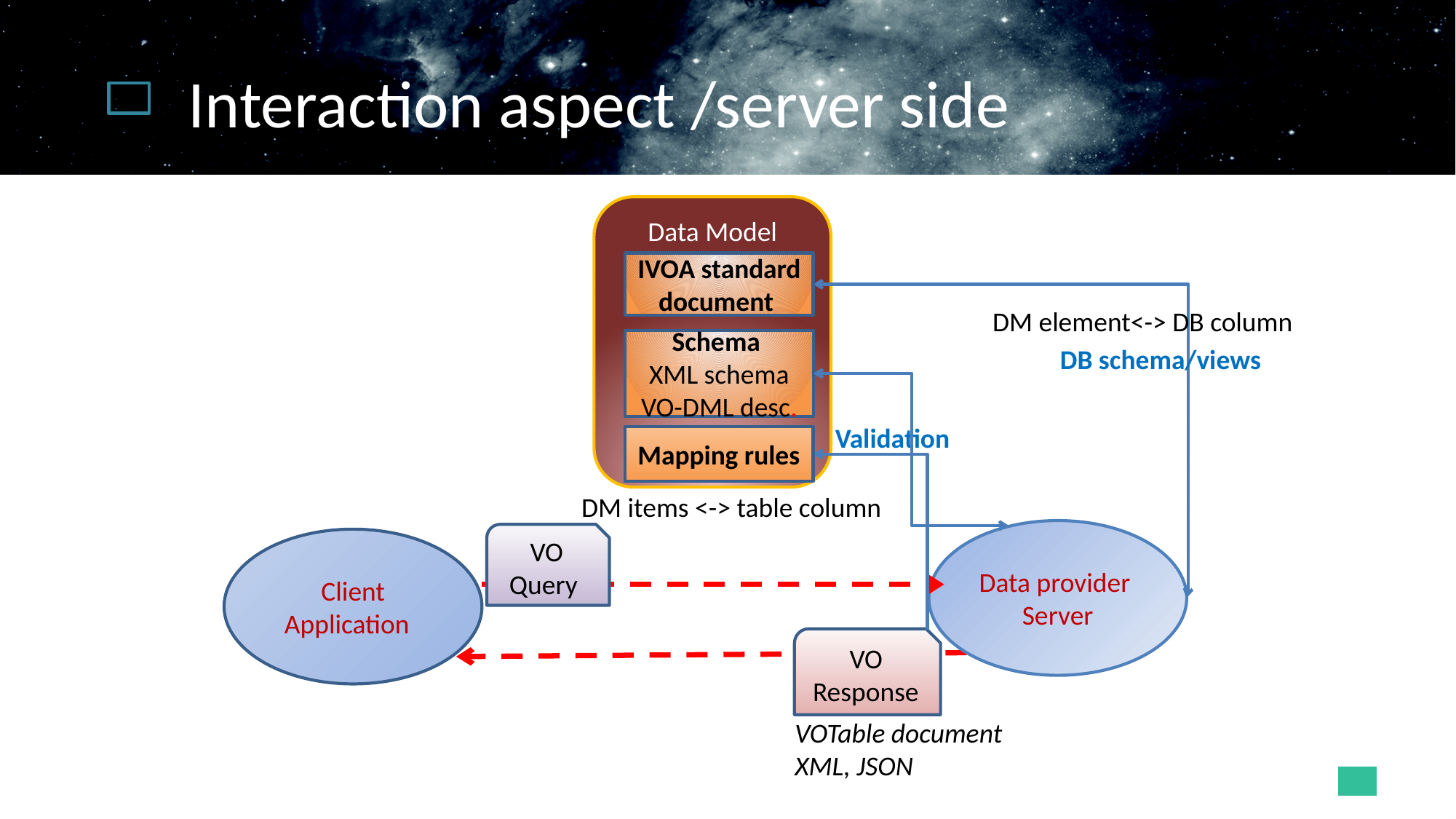

# Interaction aspect /server side
Data Model
IVOA standard document
DB schema/views
DM element<-> DB column
Schema
XML schema
VO-DML desc.
Validation
Mapping rules
DM items <-> table column
Data provider
Server
VO Query
Client
Application
VO Response
VOTable document
XML, JSON